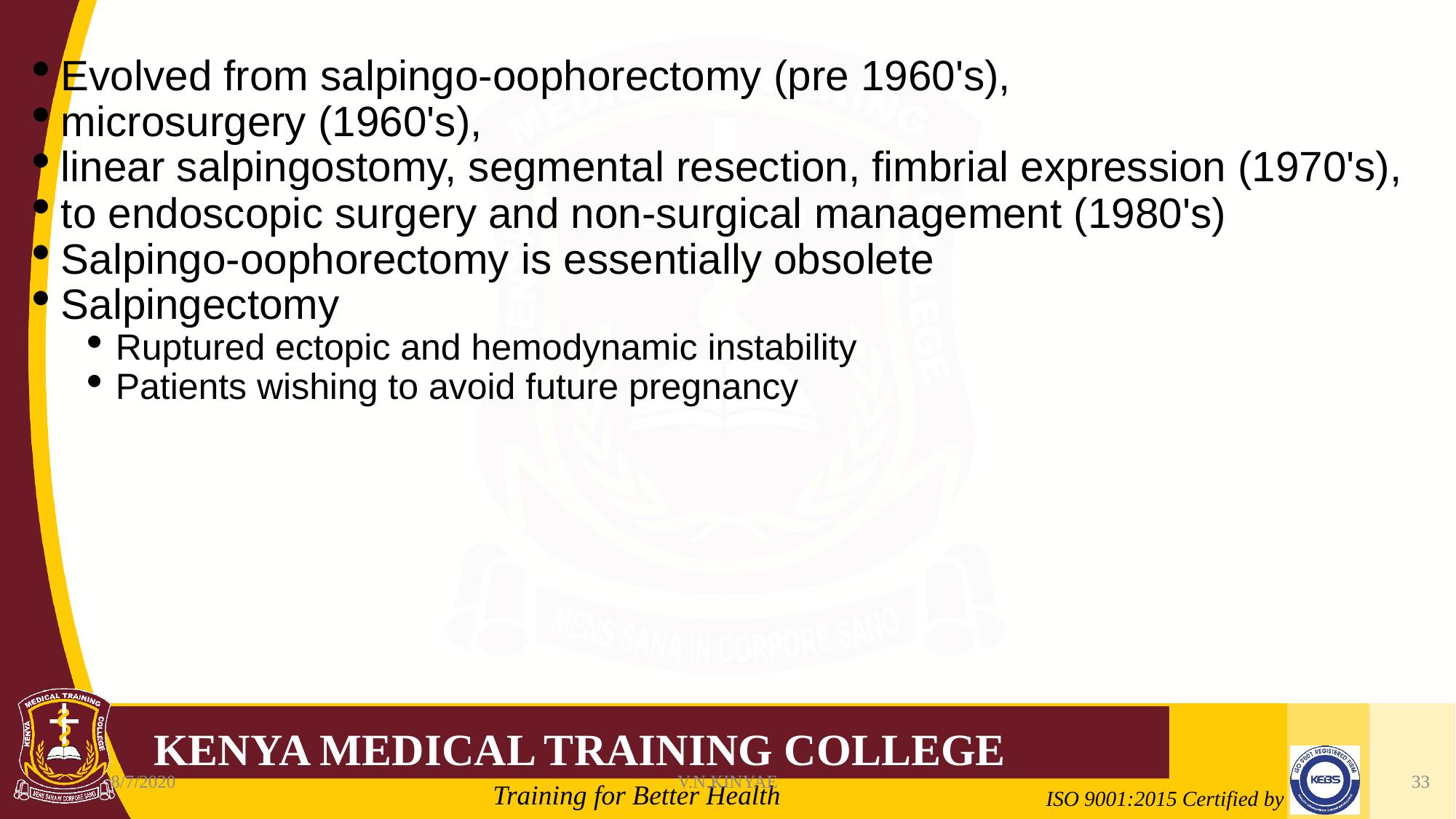

Evolved from salpingo-oophorectomy (pre 1960's),
microsurgery (1960's),
linear salpingostomy, segmental resection, fimbrial expression (1970's),
to endoscopic surgery and non-surgical management (1980's)
Salpingo-oophorectomy is essentially obsolete
Salpingectomy
Ruptured ectopic and hemodynamic instability
Patients wishing to avoid future pregnancy

8/7/2020
V.N.KINYAE
33